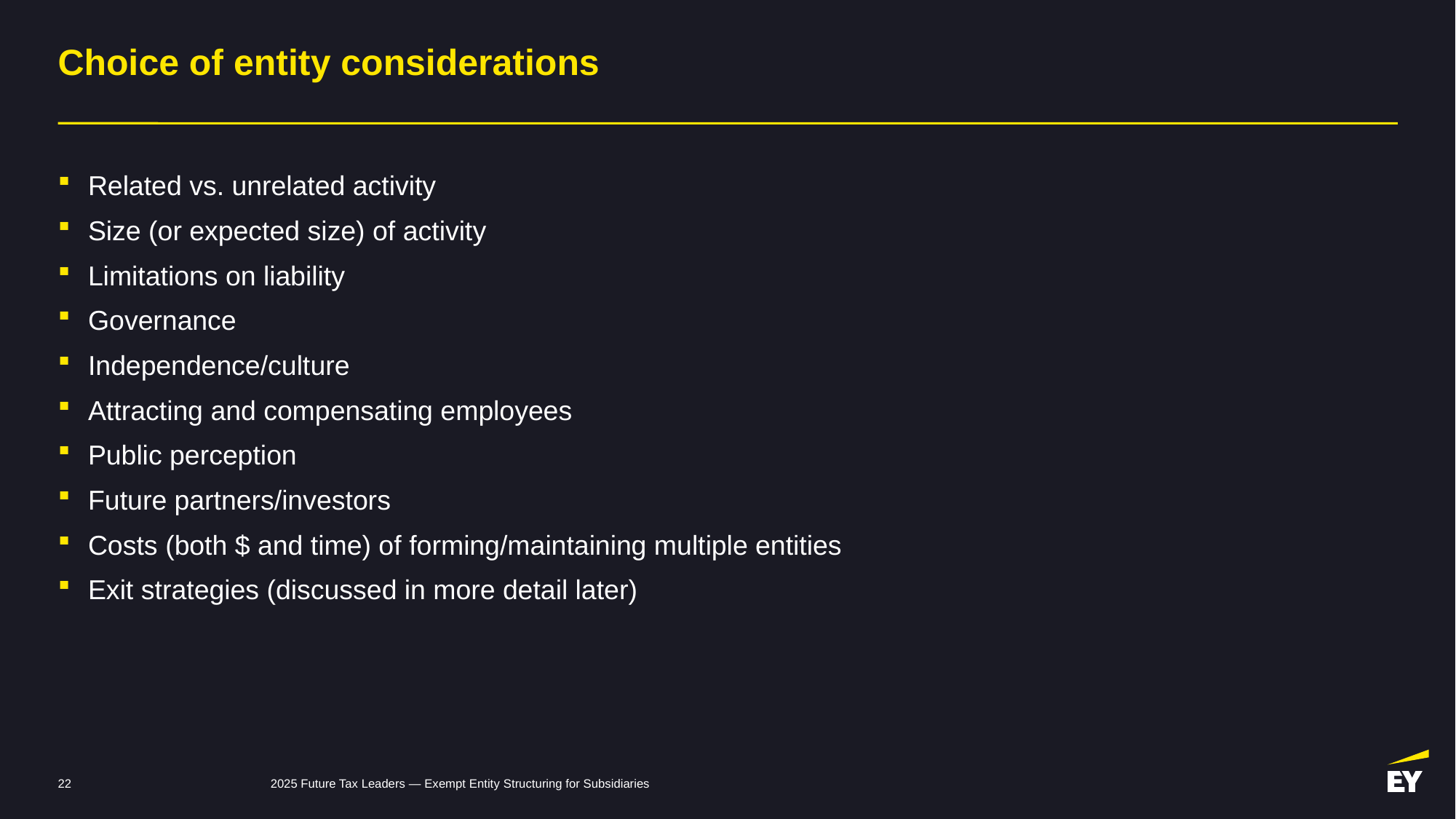

# Choice of entity considerations
Related vs. unrelated activity
Size (or expected size) of activity
Limitations on liability
Governance
Independence/culture
Attracting and compensating employees
Public perception
Future partners/investors
Costs (both $ and time) of forming/maintaining multiple entities
Exit strategies (discussed in more detail later)
22